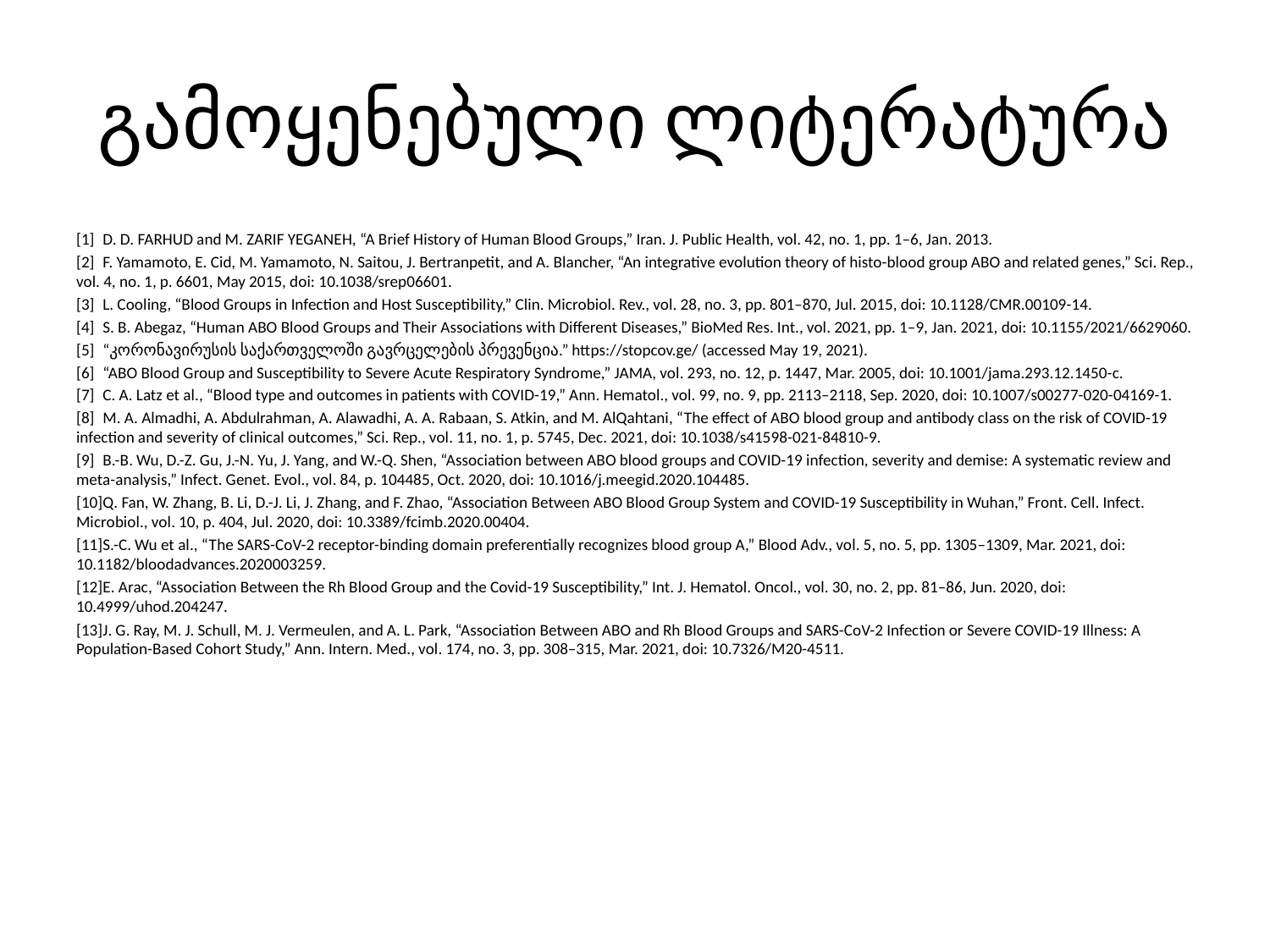

# გამოყენებული ლიტერატურა
[1]	D. D. FARHUD and M. ZARIF YEGANEH, “A Brief History of Human Blood Groups,” Iran. J. Public Health, vol. 42, no. 1, pp. 1–6, Jan. 2013.
[2]	F. Yamamoto, E. Cid, M. Yamamoto, N. Saitou, J. Bertranpetit, and A. Blancher, “An integrative evolution theory of histo-blood group ABO and related genes,” Sci. Rep., vol. 4, no. 1, p. 6601, May 2015, doi: 10.1038/srep06601.
[3]	L. Cooling, “Blood Groups in Infection and Host Susceptibility,” Clin. Microbiol. Rev., vol. 28, no. 3, pp. 801–870, Jul. 2015, doi: 10.1128/CMR.00109-14.
[4]	S. B. Abegaz, “Human ABO Blood Groups and Their Associations with Different Diseases,” BioMed Res. Int., vol. 2021, pp. 1–9, Jan. 2021, doi: 10.1155/2021/6629060.
[5]	“კორონავირუსის საქართველოში გავრცელების პრევენცია.” https://stopcov.ge/ (accessed May 19, 2021).
[6]	“ABO Blood Group and Susceptibility to Severe Acute Respiratory Syndrome,” JAMA, vol. 293, no. 12, p. 1447, Mar. 2005, doi: 10.1001/jama.293.12.1450-c.
[7]	C. A. Latz et al., “Blood type and outcomes in patients with COVID-19,” Ann. Hematol., vol. 99, no. 9, pp. 2113–2118, Sep. 2020, doi: 10.1007/s00277-020-04169-1.
[8]	M. A. Almadhi, A. Abdulrahman, A. Alawadhi, A. A. Rabaan, S. Atkin, and M. AlQahtani, “The effect of ABO blood group and antibody class on the risk of COVID-19 infection and severity of clinical outcomes,” Sci. Rep., vol. 11, no. 1, p. 5745, Dec. 2021, doi: 10.1038/s41598-021-84810-9.
[9]	B.-B. Wu, D.-Z. Gu, J.-N. Yu, J. Yang, and W.-Q. Shen, “Association between ABO blood groups and COVID-19 infection, severity and demise: A systematic review and meta-analysis,” Infect. Genet. Evol., vol. 84, p. 104485, Oct. 2020, doi: 10.1016/j.meegid.2020.104485.
[10]	Q. Fan, W. Zhang, B. Li, D.-J. Li, J. Zhang, and F. Zhao, “Association Between ABO Blood Group System and COVID-19 Susceptibility in Wuhan,” Front. Cell. Infect. Microbiol., vol. 10, p. 404, Jul. 2020, doi: 10.3389/fcimb.2020.00404.
[11]	S.-C. Wu et al., “The SARS-CoV-2 receptor-binding domain preferentially recognizes blood group A,” Blood Adv., vol. 5, no. 5, pp. 1305–1309, Mar. 2021, doi: 10.1182/bloodadvances.2020003259.
[12]	E. Arac, “Association Between the Rh Blood Group and the Covid-19 Susceptibility,” Int. J. Hematol. Oncol., vol. 30, no. 2, pp. 81–86, Jun. 2020, doi: 10.4999/uhod.204247.
[13]	J. G. Ray, M. J. Schull, M. J. Vermeulen, and A. L. Park, “Association Between ABO and Rh Blood Groups and SARS-CoV-2 Infection or Severe COVID-19 Illness: A Population-Based Cohort Study,” Ann. Intern. Med., vol. 174, no. 3, pp. 308–315, Mar. 2021, doi: 10.7326/M20-4511.